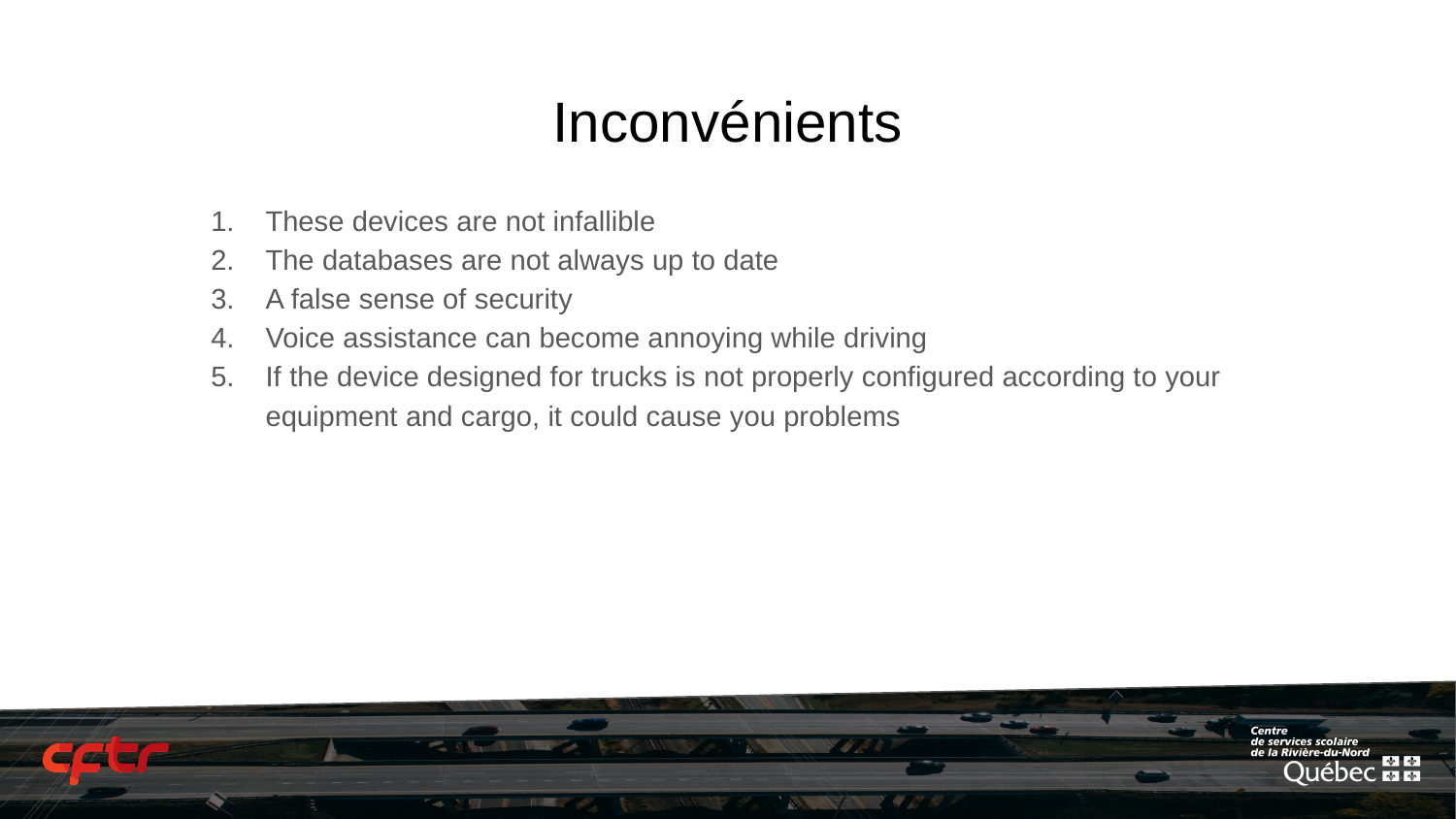

# Inconvénients
These devices are not infallible
The databases are not always up to date
A false sense of security
Voice assistance can become annoying while driving
If the device designed for trucks is not properly configured according to your equipment and cargo, it could cause you problems